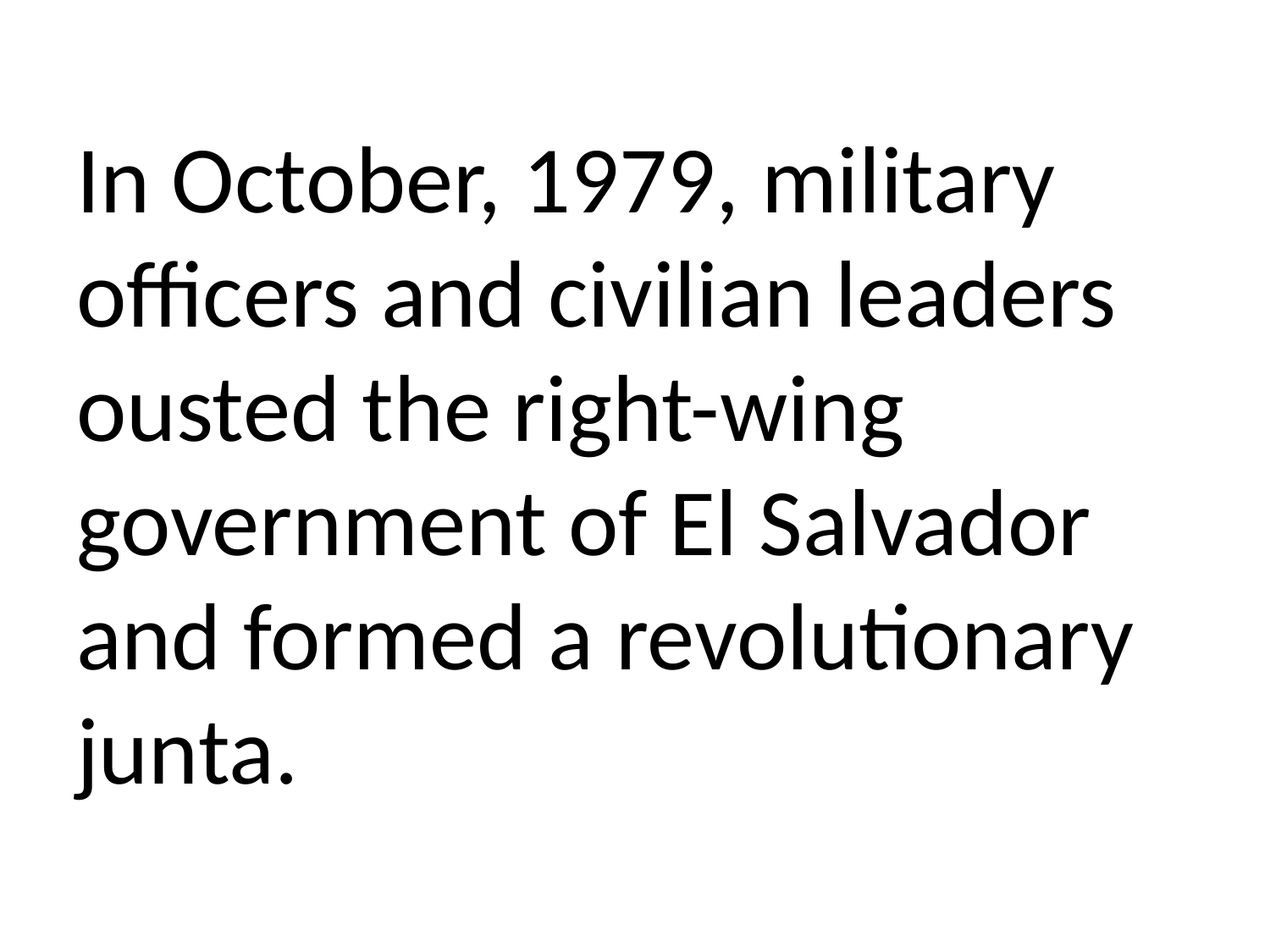

# In October, 1979, military officers and civilian leaders ousted the right-wing government of El Salvador and formed a revolutionary junta.